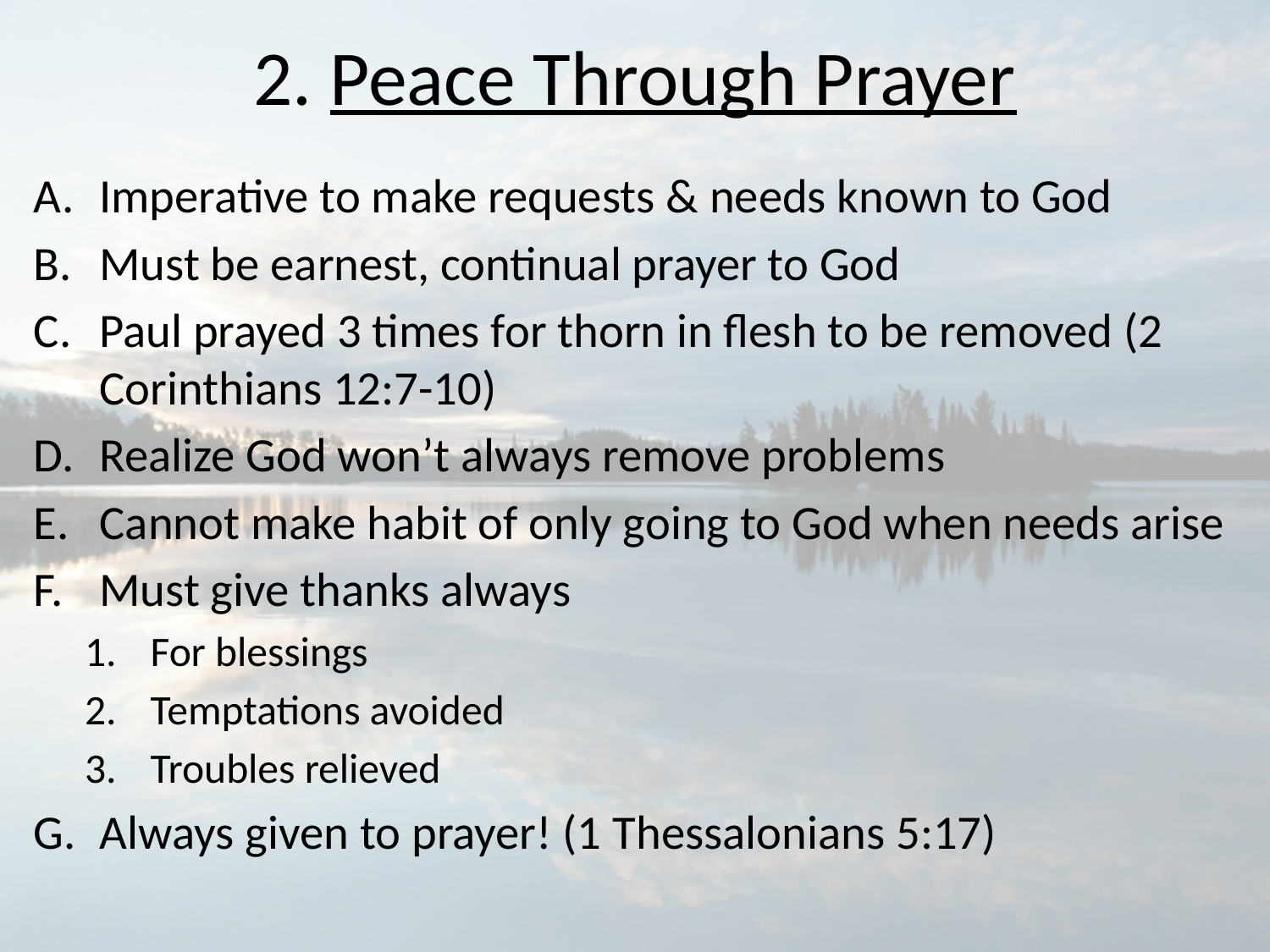

# 2. Peace Through Prayer
Imperative to make requests & needs known to God
Must be earnest, continual prayer to God
Paul prayed 3 times for thorn in flesh to be removed (2 Corinthians 12:7-10)
Realize God won’t always remove problems
Cannot make habit of only going to God when needs arise
Must give thanks always
For blessings
Temptations avoided
Troubles relieved
Always given to prayer! (1 Thessalonians 5:17)